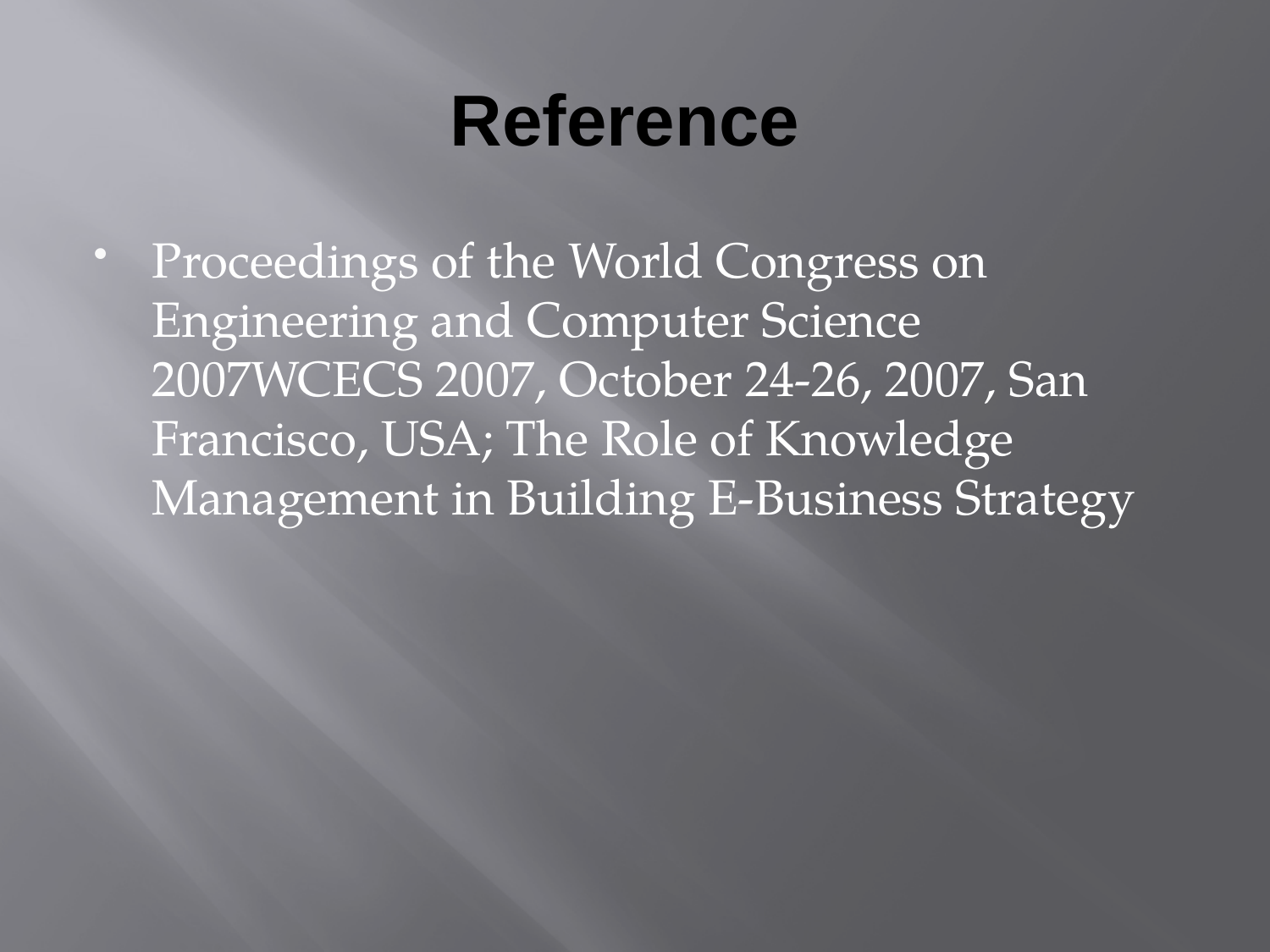

# Reference
Proceedings of the World Congress on Engineering and Computer Science 2007WCECS 2007, October 24-26, 2007, San Francisco, USA; The Role of Knowledge Management in Building E-Business Strategy